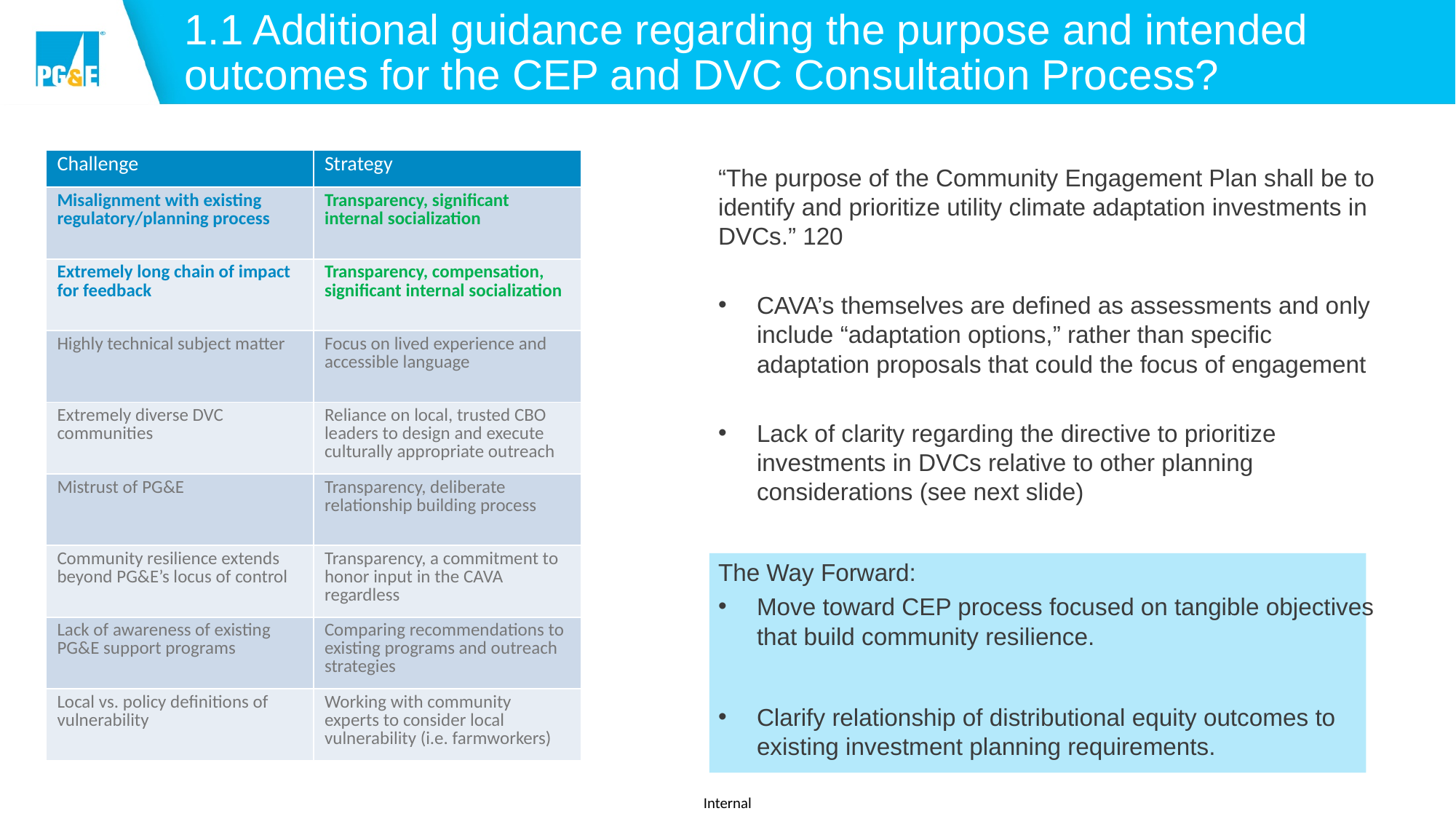

# 1.1 Additional guidance regarding the purpose and intended outcomes for the CEP and DVC Consultation Process?
| Challenge | Strategy |
| --- | --- |
| Misalignment with existing regulatory/planning process | Transparency, significant internal socialization |
| Extremely long chain of impact for feedback | Transparency, compensation, significant internal socialization |
| Highly technical subject matter | Focus on lived experience and accessible language |
| Extremely diverse DVC communities | Reliance on local, trusted CBO leaders to design and execute culturally appropriate outreach |
| Mistrust of PG&E | Transparency, deliberate relationship building process |
| Community resilience extends beyond PG&E’s locus of control | Transparency, a commitment to honor input in the CAVA regardless |
| Lack of awareness of existing PG&E support programs | Comparing recommendations to existing programs and outreach strategies |
| Local vs. policy definitions of vulnerability | Working with community experts to consider local vulnerability (i.e. farmworkers) |
“The purpose of the Community Engagement Plan shall be to identify and prioritize utility climate adaptation investments in DVCs.” 120

CAVA’s themselves are defined as assessments and only include “adaptation options,” rather than specific adaptation proposals that could the focus of engagement

Lack of clarity regarding the directive to prioritize investments in DVCs relative to other planning considerations (see next slide)

The Way Forward:
Move toward CEP process focused on tangible objectives that build community resilience.

Clarify relationship of distributional equity outcomes to existing investment planning requirements.